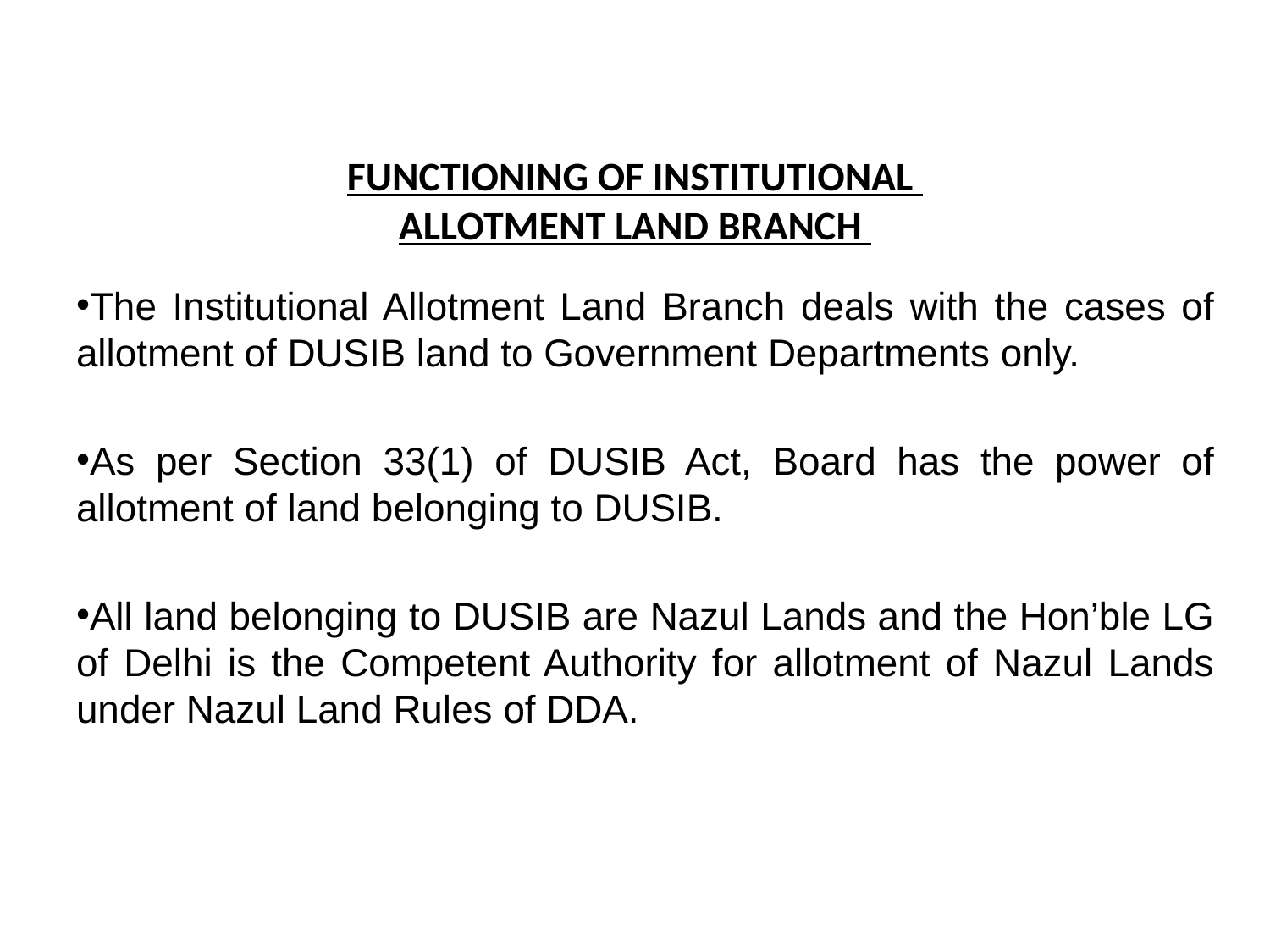

# FUNCTIONING OF INSTITUTIONAL ALLOTMENT LAND BRANCH
The Institutional Allotment Land Branch deals with the cases of allotment of DUSIB land to Government Departments only.

As per Section 33(1) of DUSIB Act, Board has the power of allotment of land belonging to DUSIB.

All land belonging to DUSIB are Nazul Lands and the Hon’ble LG of Delhi is the Competent Authority for allotment of Nazul Lands under Nazul Land Rules of DDA.